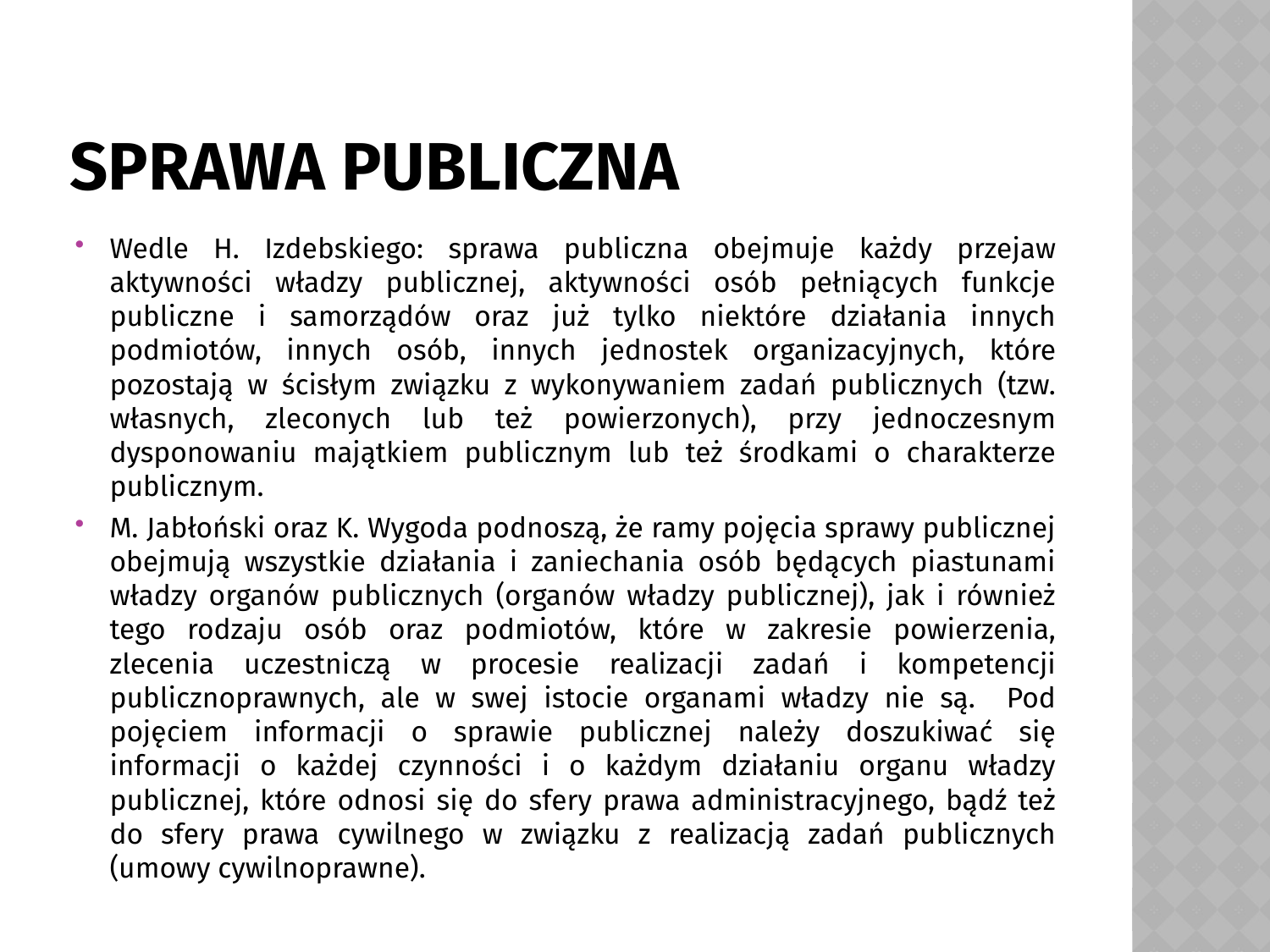

# Sprawa publiczna
Wedle H. Izdebskiego: sprawa publiczna obejmuje każdy przejaw aktywności władzy publicznej, aktywności osób pełniących funkcje publiczne i samorządów oraz już tylko niektóre działania innych podmiotów, innych osób, innych jednostek organizacyjnych, które pozostają w ścisłym związku z wykonywaniem zadań publicznych (tzw. własnych, zleconych lub też powierzonych), przy jednoczesnym dysponowaniu majątkiem publicznym lub też środkami o charakterze publicznym.
M. Jabłoński oraz K. Wygoda podnoszą, że ramy pojęcia sprawy publicznej obejmują wszystkie działania i zaniechania osób będących piastunami władzy organów publicznych (organów władzy publicznej), jak i również tego rodzaju osób oraz podmiotów, które w zakresie powierzenia, zlecenia uczestniczą w procesie realizacji zadań i kompetencji publicznoprawnych, ale w swej istocie organami władzy nie są.  Pod pojęciem informacji o sprawie publicznej należy doszukiwać się informacji o każdej czynności i o każdym działaniu organu władzy publicznej, które odnosi się do sfery prawa administracyjnego, bądź też do sfery prawa cywilnego w związku z realizacją zadań publicznych (umowy cywilnoprawne).